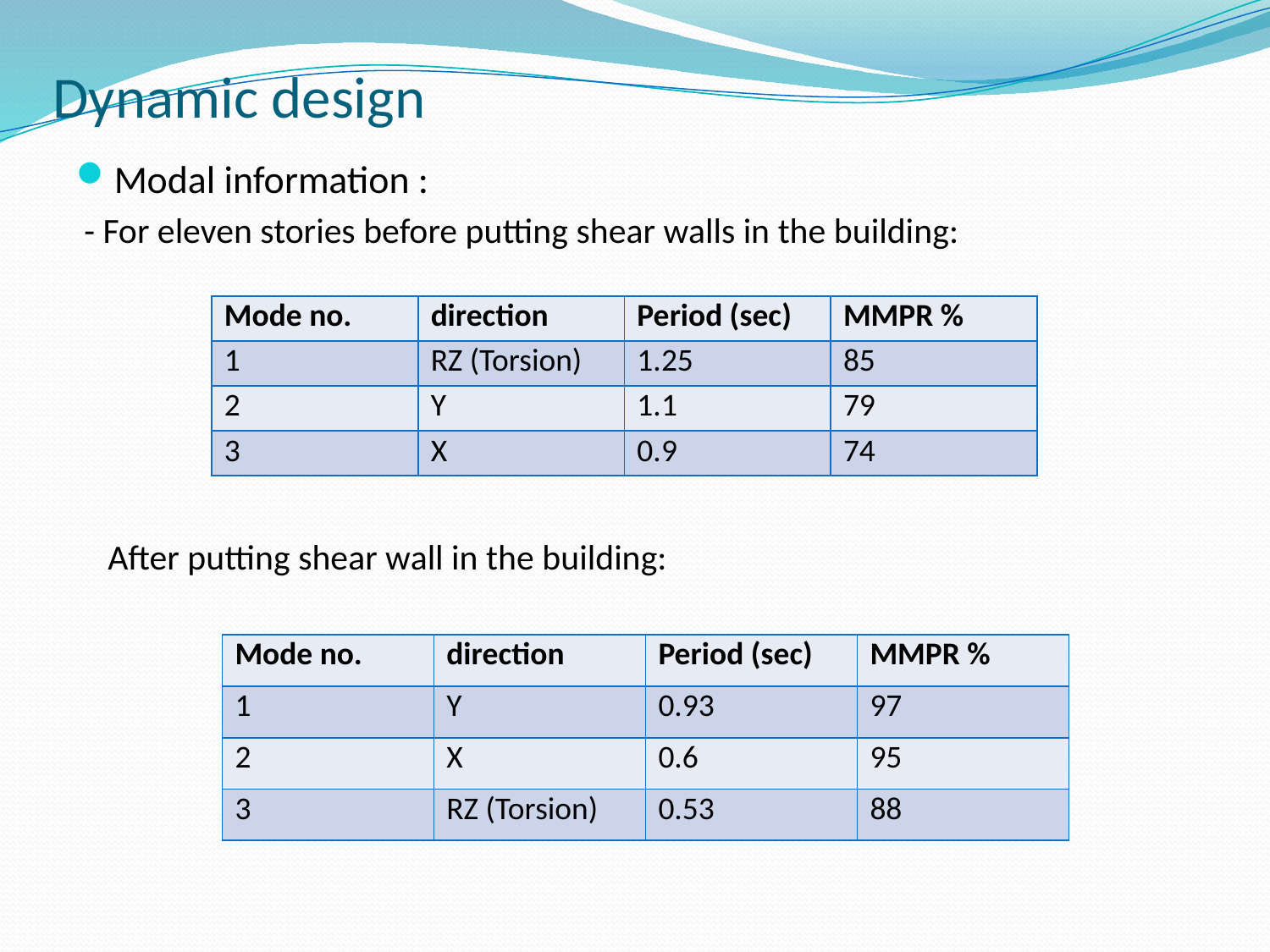

# Dynamic design
Modal information :
 - For eleven stories before putting shear walls in the building:

| Mode no. | direction | Period (sec) | MMPR % |
| --- | --- | --- | --- |
| 1 | RZ (Torsion) | 1.25 | 85 |
| 2 | Y | 1.1 | 79 |
| 3 | X | 0.9 | 74 |
After putting shear wall in the building:

| Mode no. | direction | Period (sec) | MMPR % |
| --- | --- | --- | --- |
| 1 | Y | 0.93 | 97 |
| 2 | X | 0.6 | 95 |
| 3 | RZ (Torsion) | 0.53 | 88 |